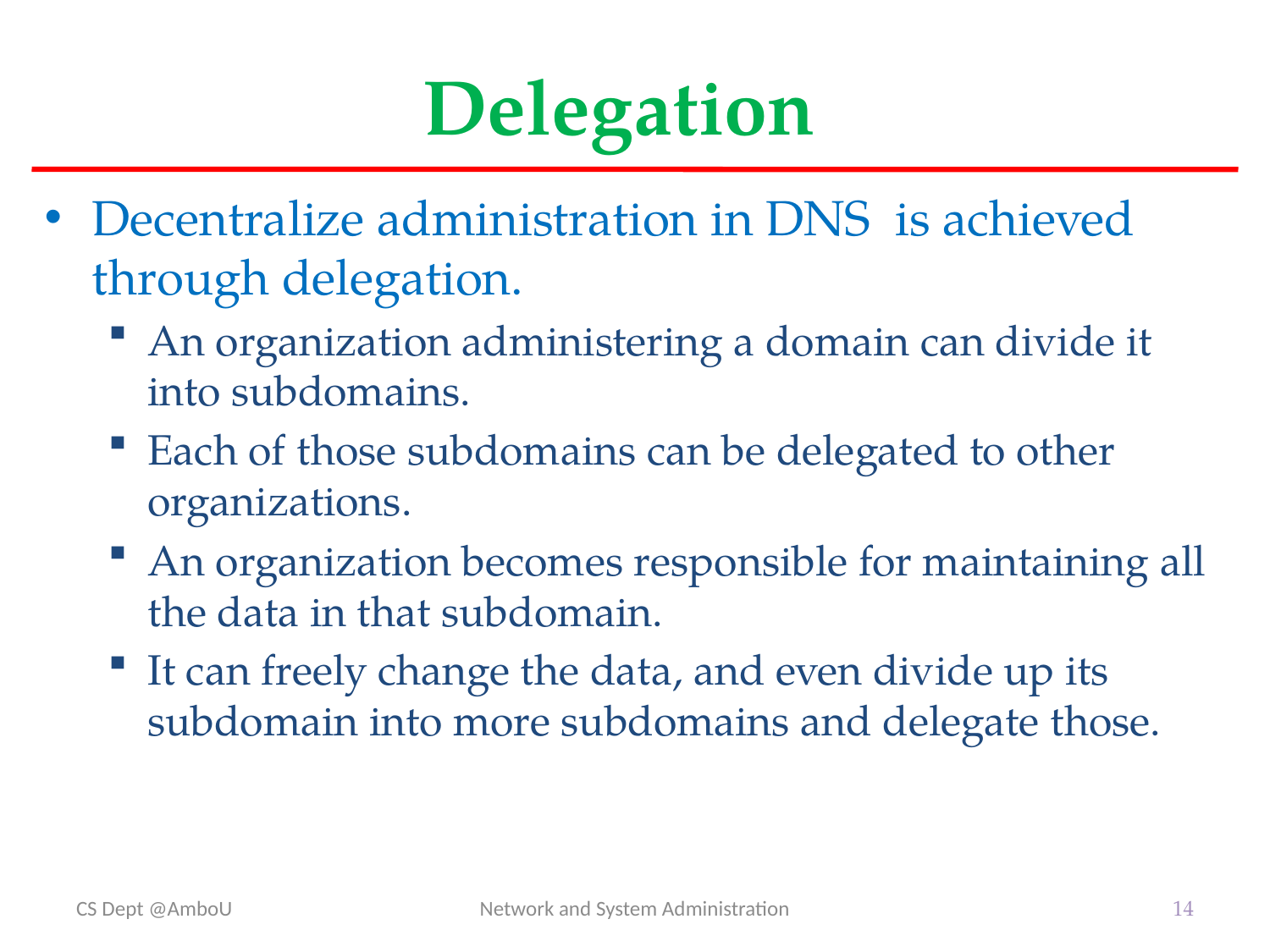

# Delegation
Decentralize administration in DNS  is achieved through delegation.
An organization administering a domain can divide it into subdomains.
Each of those subdomains can be delegated to other organizations.
An organization becomes responsible for maintaining all the data in that subdomain.
It can freely change the data, and even divide up its subdomain into more subdomains and delegate those.
CS Dept @AmboU
Network and System Administration
14